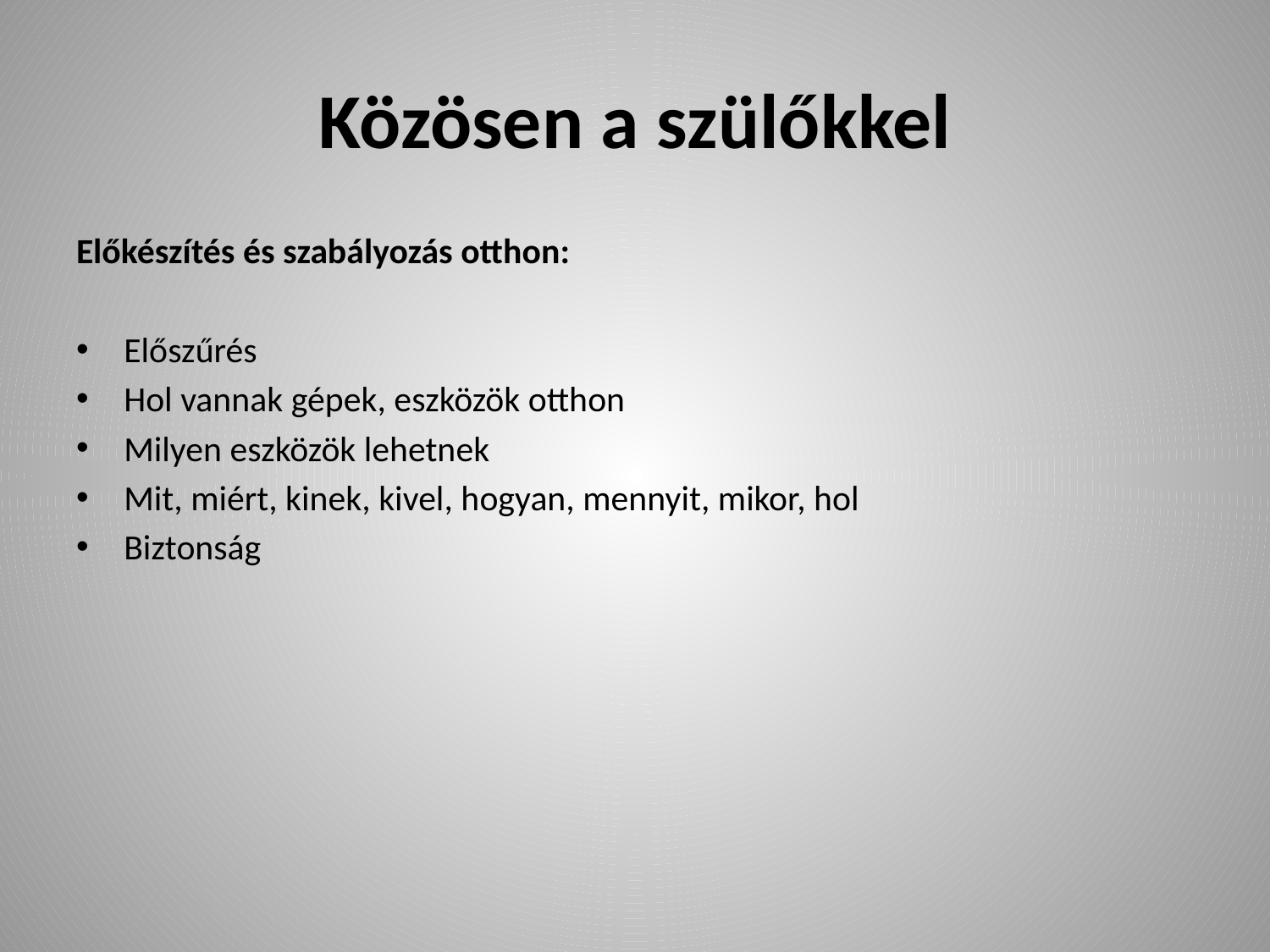

# Közösen a szülőkkel
Előkészítés és szabályozás otthon:

Előszűrés
Hol vannak gépek, eszközök otthon
Milyen eszközök lehetnek
Mit, miért, kinek, kivel, hogyan, mennyit, mikor, hol
Biztonság